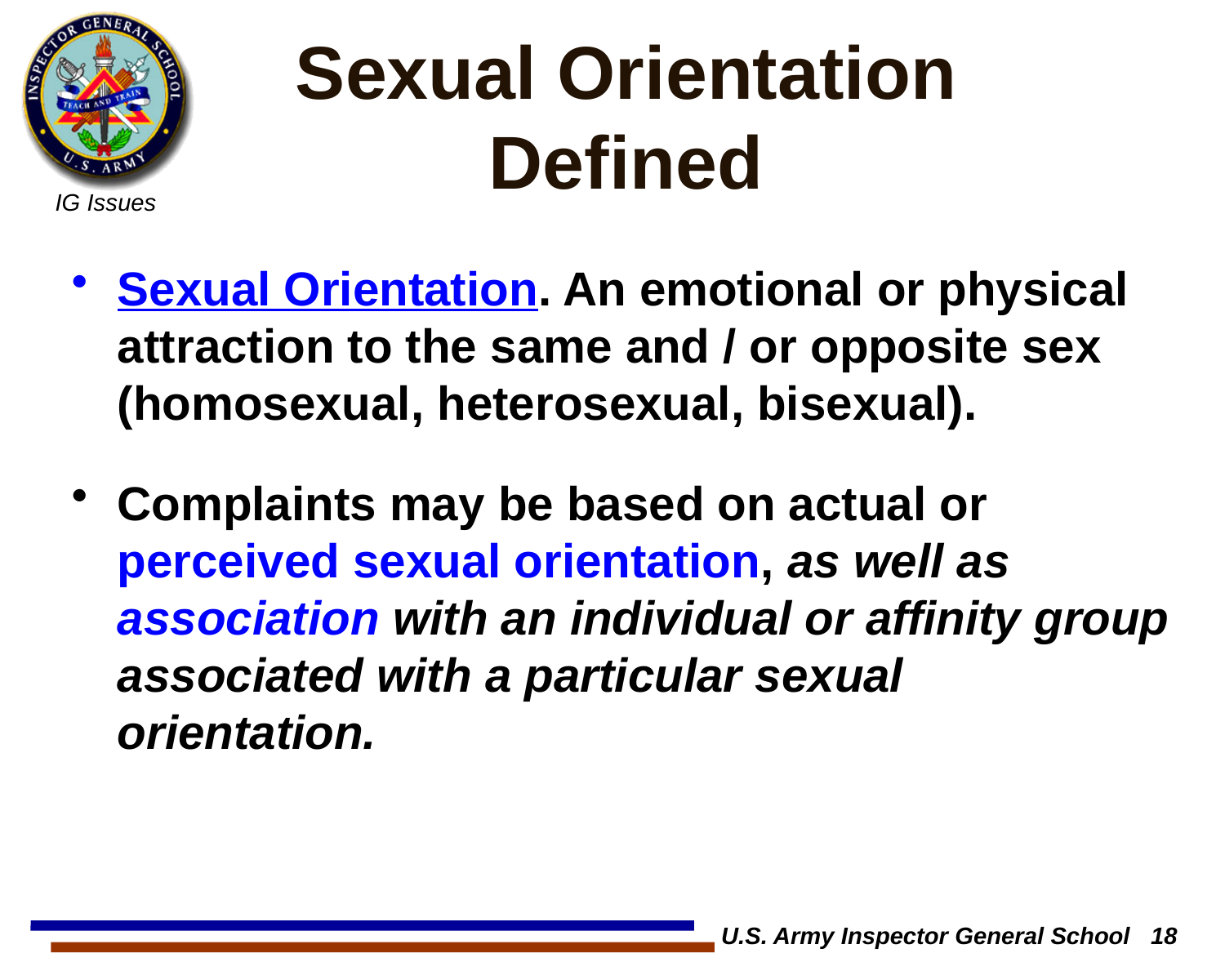

# Sexual Orientation Defined
Sexual Orientation. An emotional or physical attraction to the same and / or opposite sex (homosexual, heterosexual, bisexual).

Complaints may be based on actual or perceived sexual orientation, as well as association with an individual or affinity group associated with a particular sexual orientation.

U.S. Army Inspector General School   18